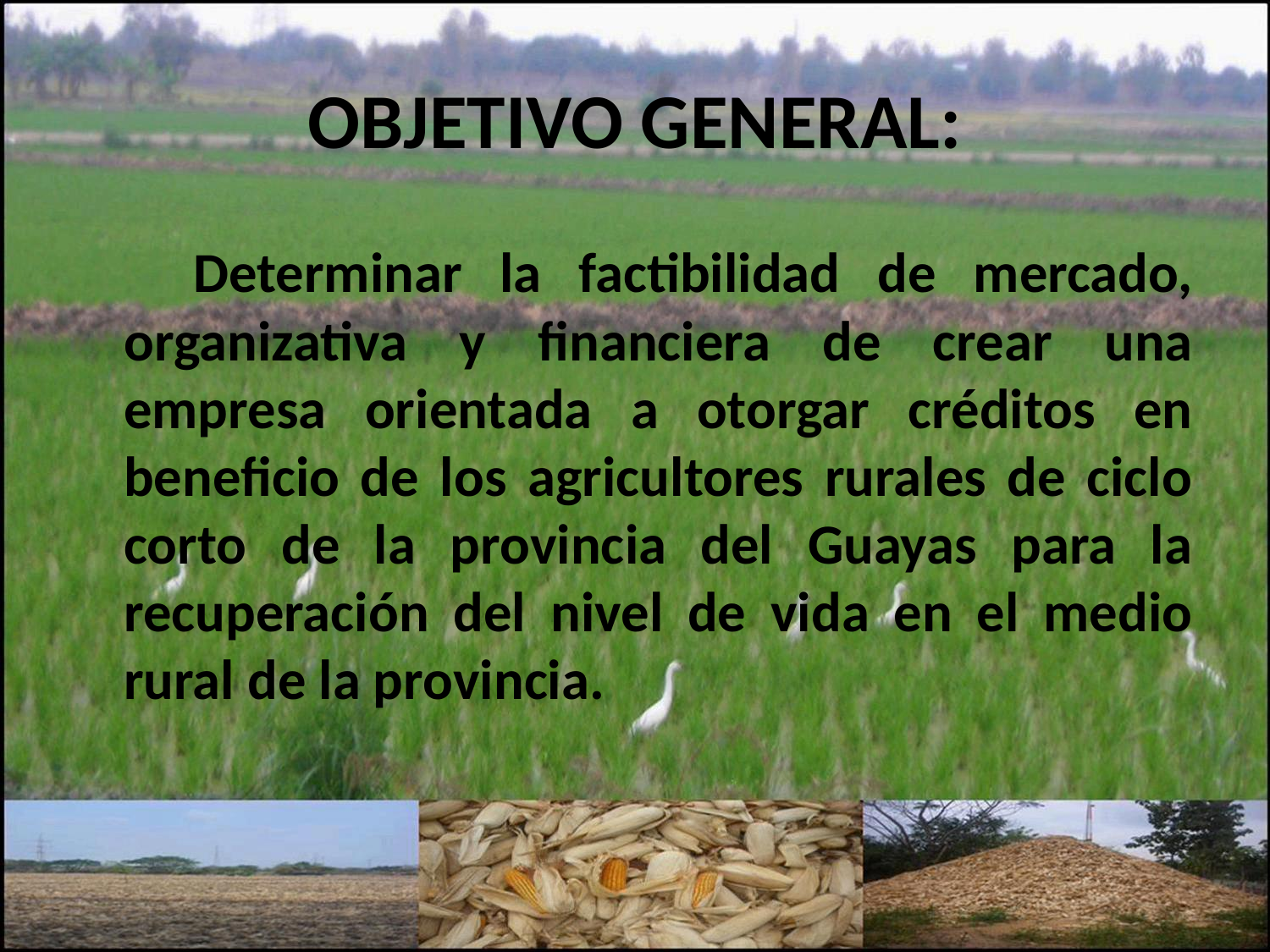

# OBJETIVO GENERAL:
   Determinar la factibilidad de mercado, organizativa y financiera de crear una empresa orientada a otorgar créditos en beneficio de los agricultores rurales de ciclo corto de la provincia del Guayas para la recuperación del nivel de vida en el medio rural de la provincia.